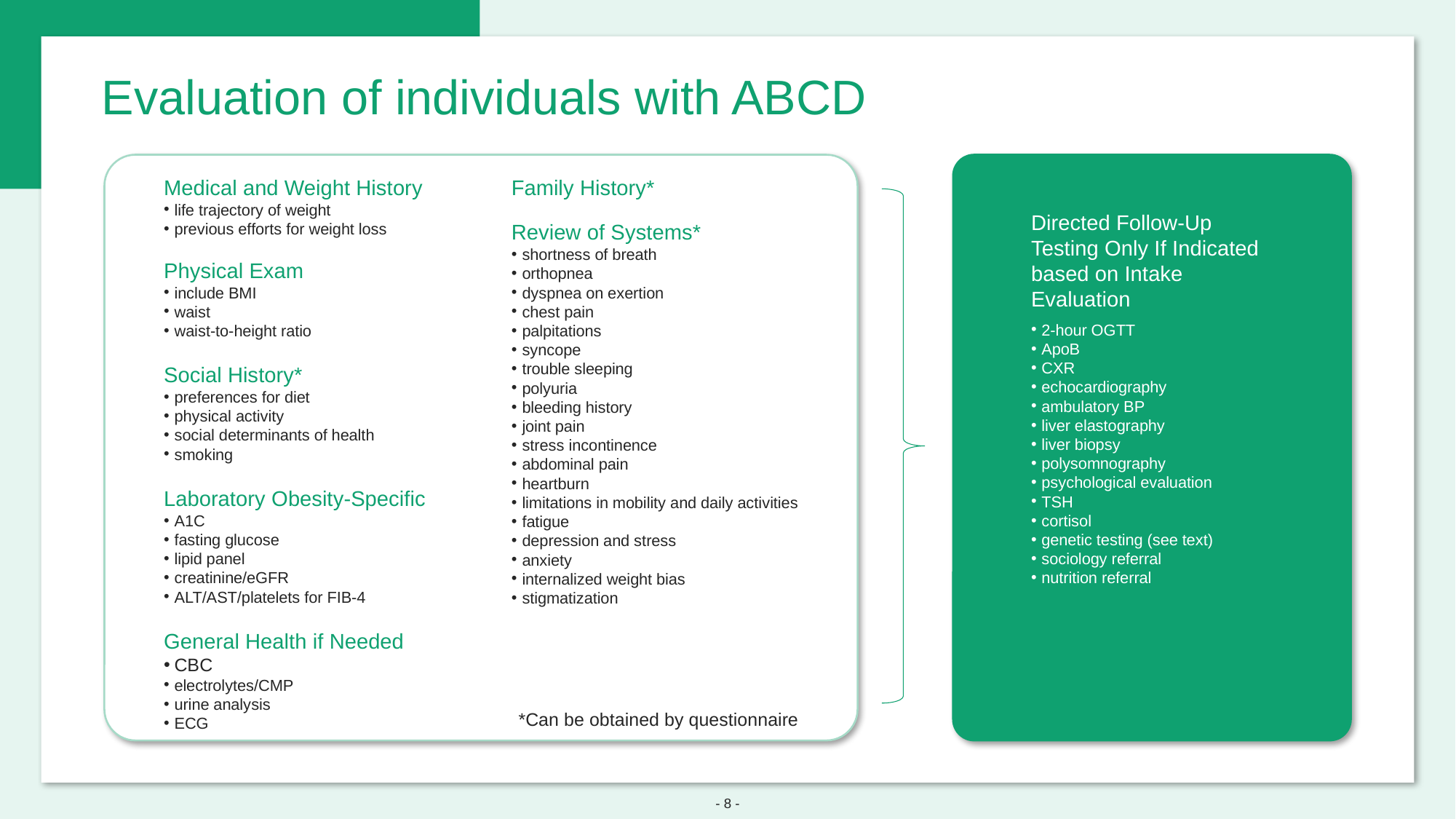

Evaluation of individuals with ABCD

Medical and Weight History
life trajectory of weight
previous efforts for weight loss

Physical Exam
include BMI
waist
waist-to-height ratio

Social History*
preferences for diet
physical activity
social determinants of health
smoking

Laboratory Obesity-Specific
A1C
fasting glucose
lipid panel
creatinine/eGFR
ALT/AST/platelets for FIB-4

General Health if Needed
CBC
electrolytes/CMP
urine analysis
ECG
Family History*
Review of Systems*
shortness of breath
orthopnea
dyspnea on exertion
chest pain
palpitations
syncope
trouble sleeping
polyuria
bleeding history
joint pain
stress incontinence
abdominal pain
heartburn
limitations in mobility and daily activities
fatigue
depression and stress
anxiety
internalized weight bias
stigmatization
*Can be obtained by questionnaire

Directed Follow-Up Testing Only If Indicated based on Intake Evaluation
2-hour OGTT
ApoB
CXR
echocardiography
ambulatory BP
liver elastography
liver biopsy
polysomnography
psychological evaluation
TSH
cortisol
genetic testing (see text)
sociology referral
nutrition referral